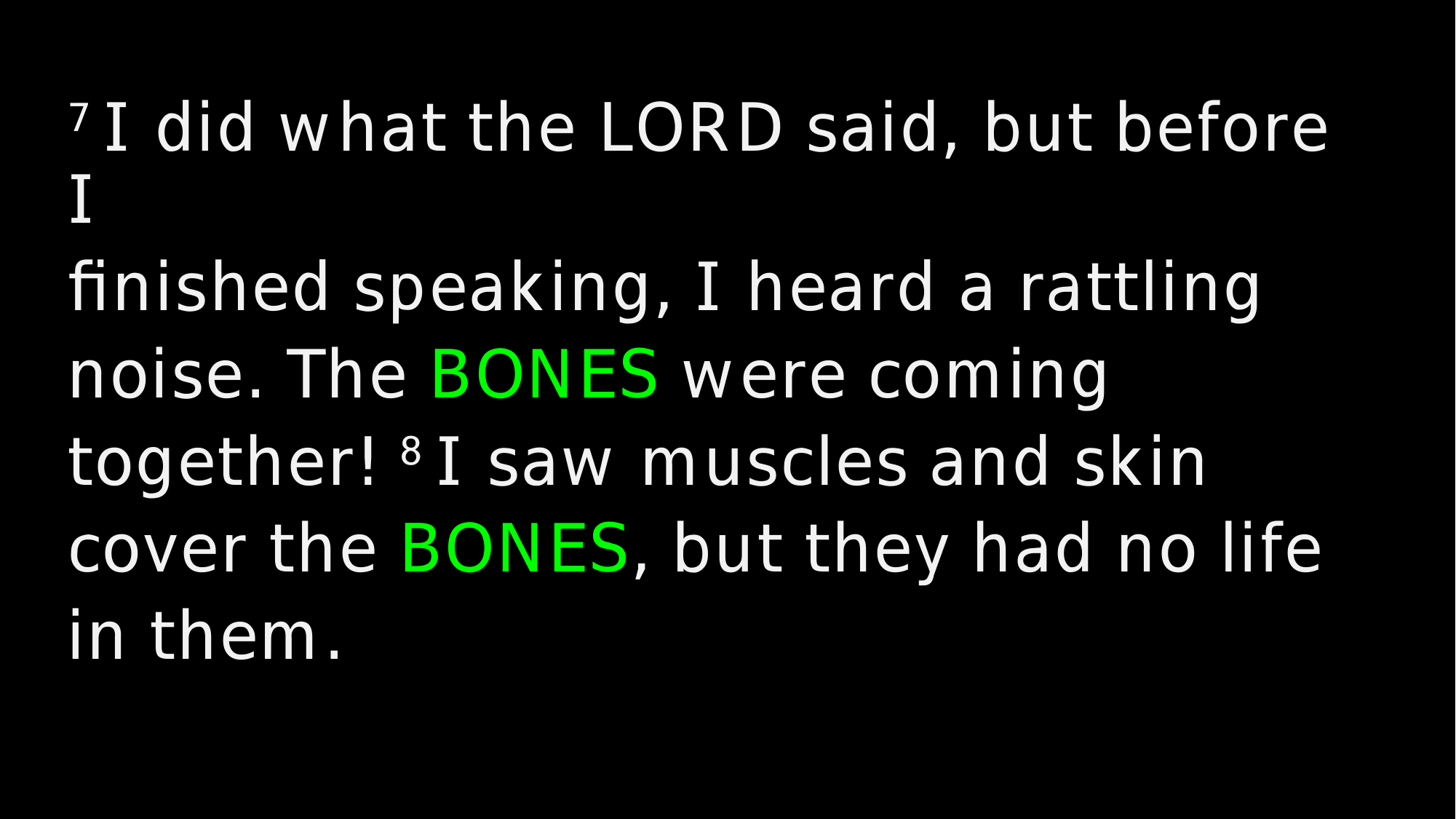

7 I did what the Lord said, but before I
finished speaking, I heard a rattling
noise. The BONES were coming
together! 8 I saw muscles and skin
cover the BONES, but they had no life
in them.